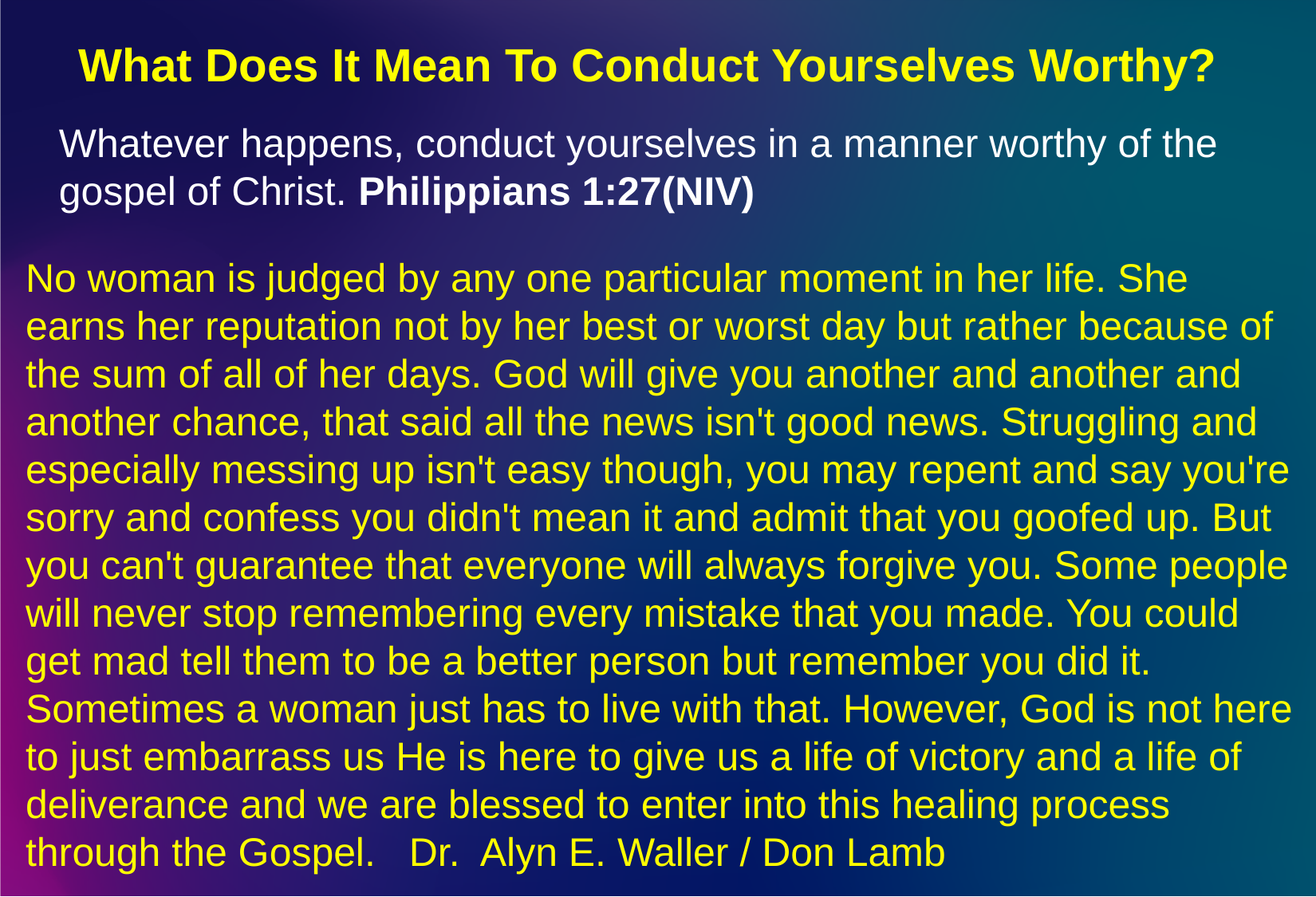

What Does It Mean To Conduct Yourselves Worthy?
Whatever happens, conduct yourselves in a manner worthy of the gospel of Christ. Philippians 1:27(NIV)
No woman is judged by any one particular moment in her life. She earns her reputation not by her best or worst day but rather because of the sum of all of her days. God will give you another and another and another chance, that said all the news isn't good news. Struggling and especially messing up isn't easy though, you may repent and say you're sorry and confess you didn't mean it and admit that you goofed up. But you can't guarantee that everyone will always forgive you. Some people will never stop remembering every mistake that you made. You could get mad tell them to be a better person but remember you did it. Sometimes a woman just has to live with that. However, God is not here to just embarrass us He is here to give us a life of victory and a life of deliverance and we are blessed to enter into this healing process through the Gospel.   Dr.  Alyn E. Waller / Don Lamb